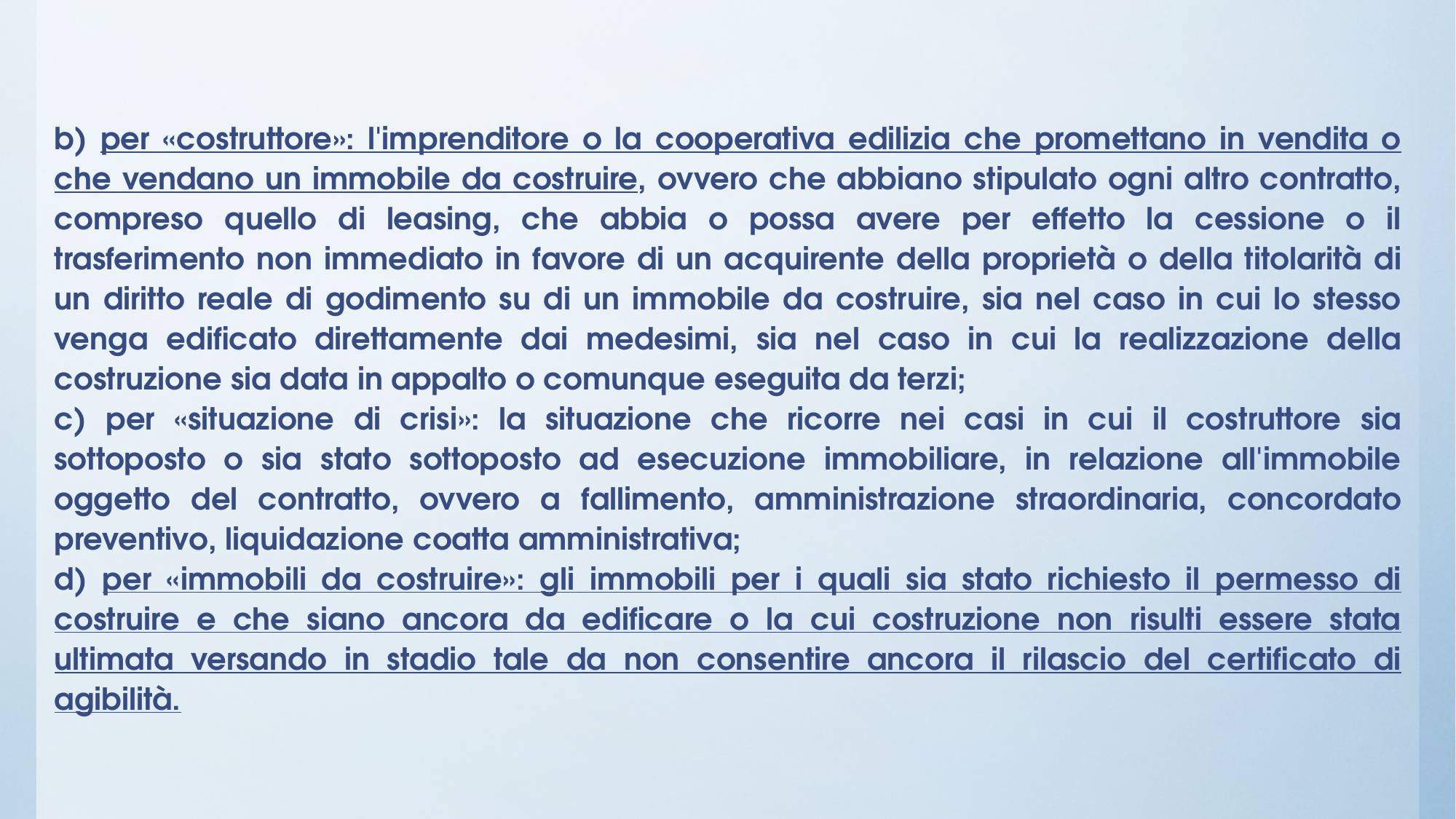

b) per «costruttore»: l'imprenditore o la cooperativa edilizia che promettano in vendita o che vendano un immobile da costruire, ovvero che abbiano stipulato ogni altro contratto, compreso quello di leasing, che abbia o possa avere per effetto la cessione o il trasferimento non immediato in favore di un acquirente della proprietà o della titolarità di un diritto reale di godimento su di un immobile da costruire, sia nel caso in cui lo stesso venga edificato direttamente dai medesimi, sia nel caso in cui la realizzazione della costruzione sia data in appalto o comunque eseguita da terzi;
c) per «situazione di crisi»: la situazione che ricorre nei casi in cui il costruttore sia sottoposto o sia stato sottoposto ad esecuzione immobiliare, in relazione all'immobile oggetto del contratto, ovvero a fallimento, amministrazione straordinaria, concordato preventivo, liquidazione coatta amministrativa;
d) per «immobili da costruire»: gli immobili per i quali sia stato richiesto il permesso di costruire e che siano ancora da edificare o la cui costruzione non risulti essere stata ultimata versando in stadio tale da non consentire ancora il rilascio del certificato di agibilità.